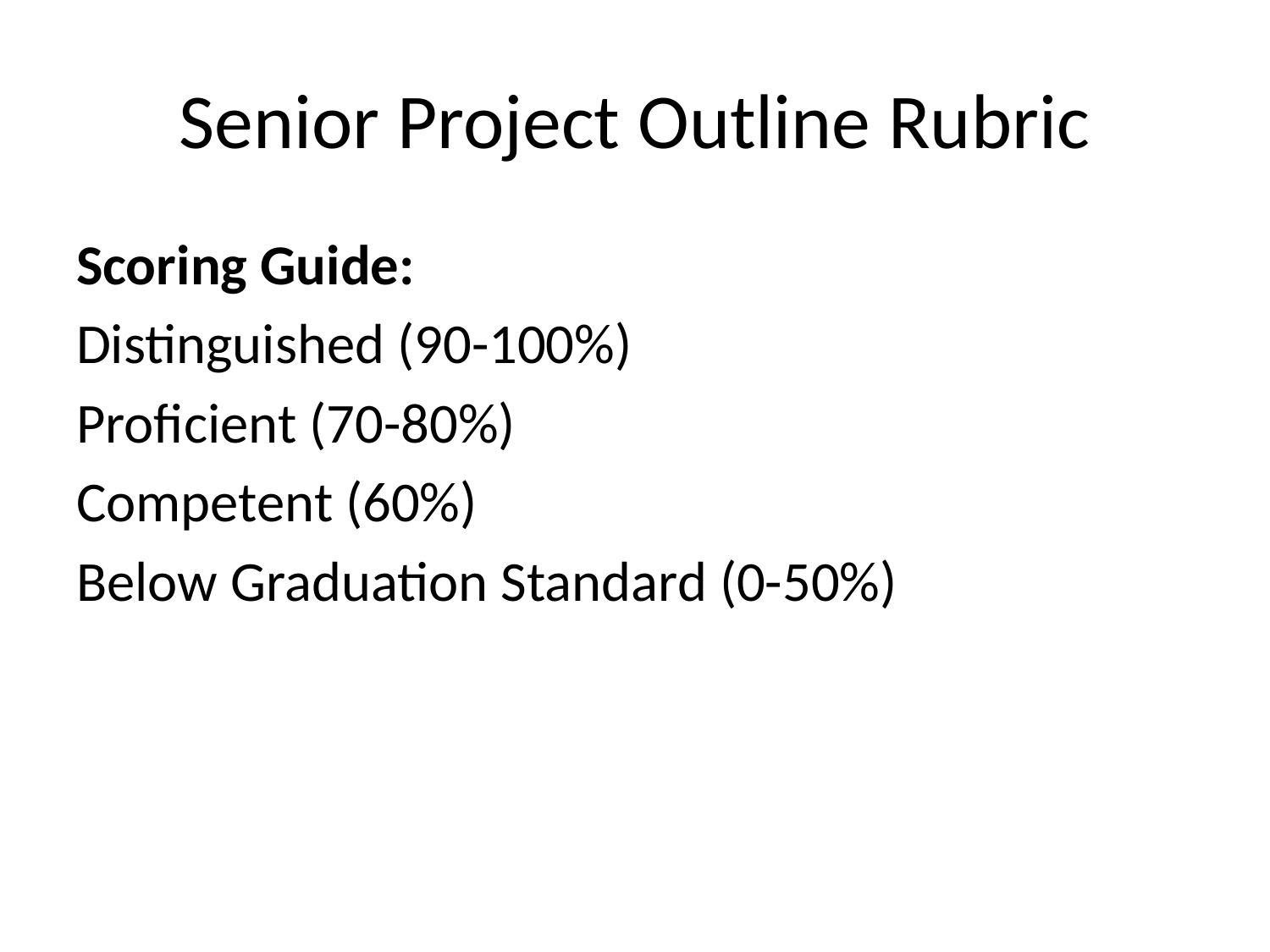

# Senior Project Outline Rubric
Scoring Guide:
Distinguished (90-100%)
Proficient (70-80%)
Competent (60%)
Below Graduation Standard (0-50%)